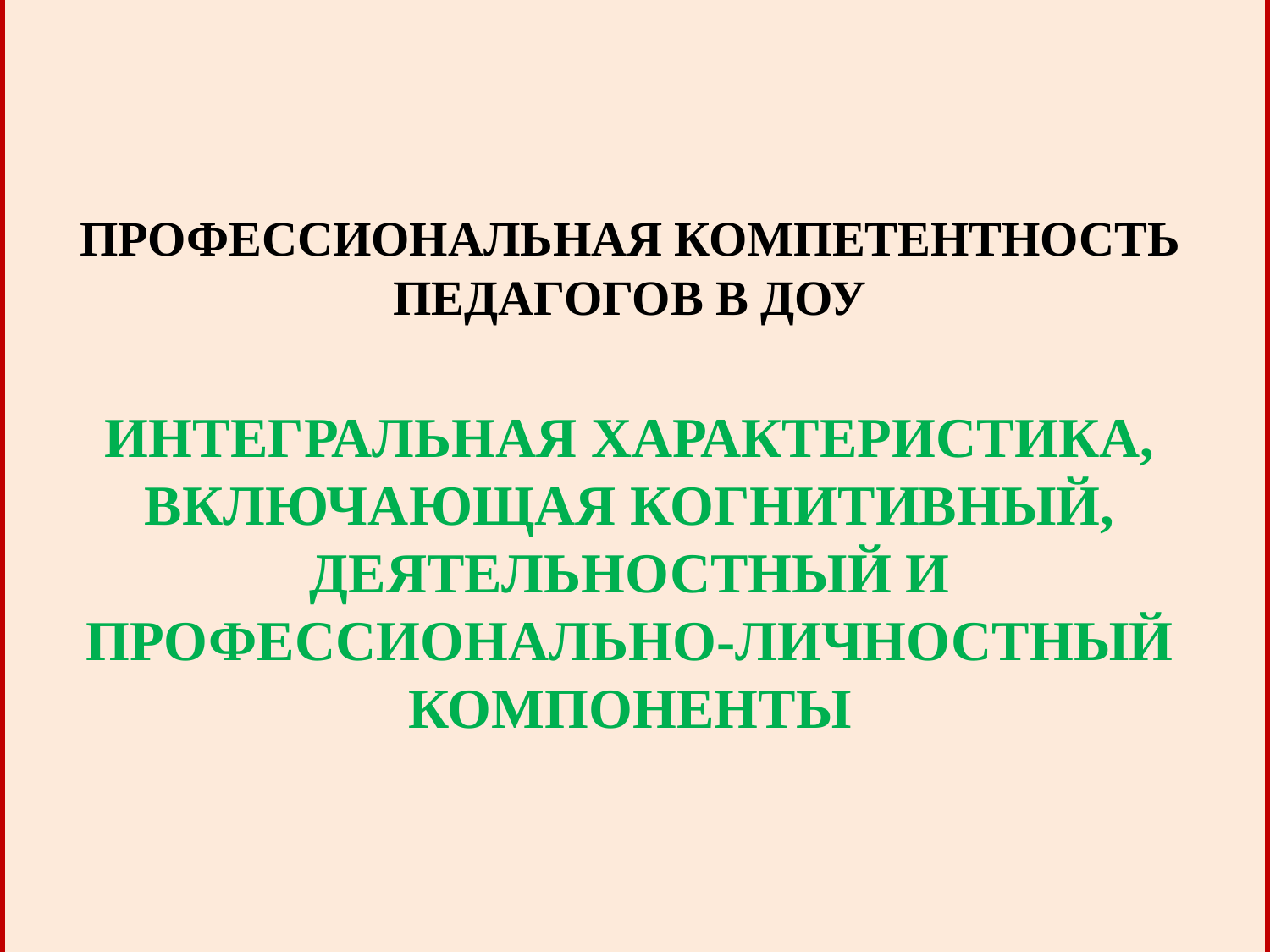

ПРОФЕССИОНАЛЬНАЯ КОМПЕТЕНТНОСТЬ ПЕДАГОГОВ В ДОУ

ИНТЕГРАЛЬНАЯ ХАРАКТЕРИСТИКА, ВКЛЮЧАЮЩАЯ КОГНИТИВНЫЙ, ДЕЯТЕЛЬНОСТНЫЙ И ПРОФЕССИОНАЛЬНО-ЛИЧНОСТНЫЙ КОМПОНЕНТЫ